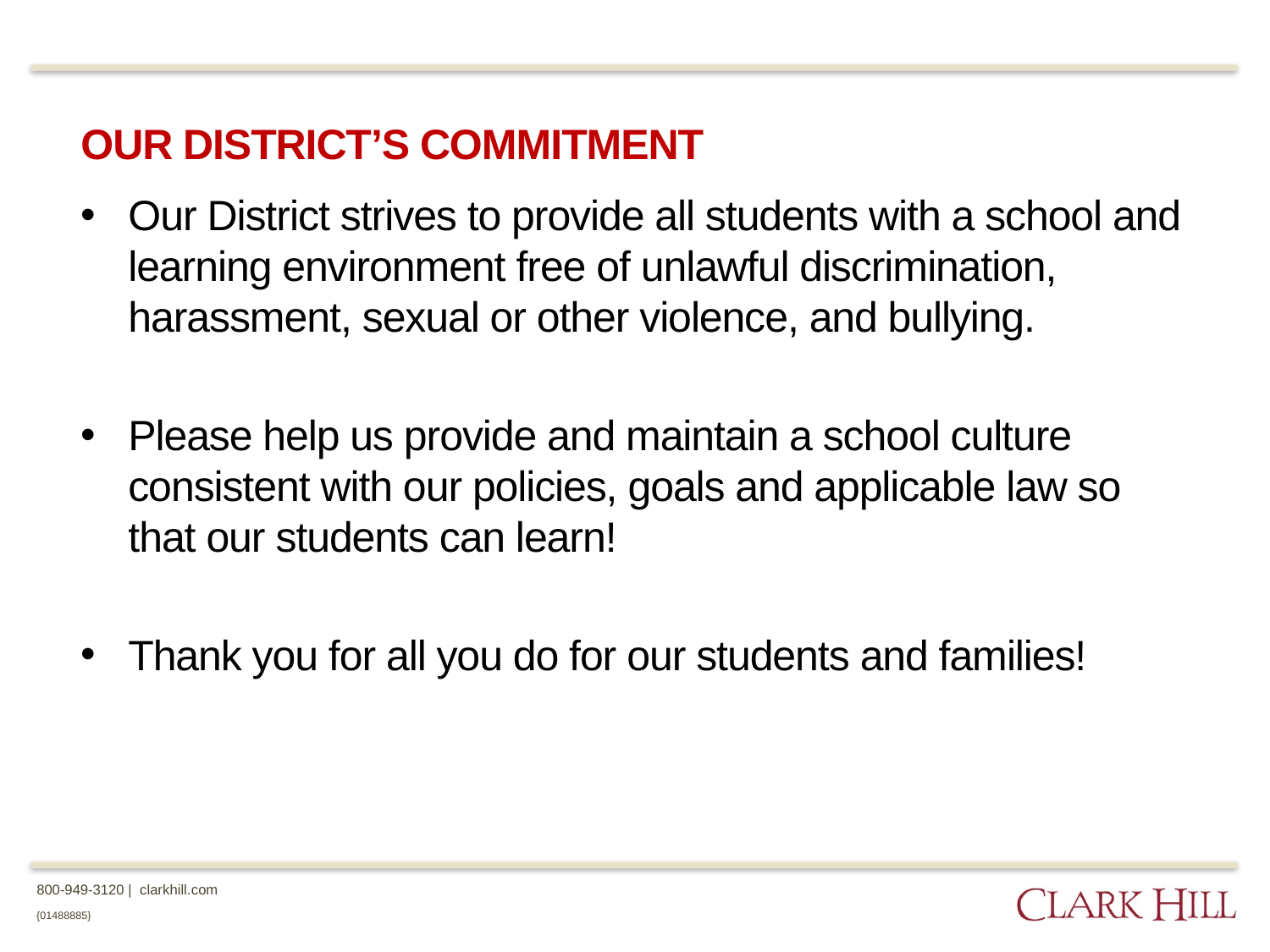

# OUR DISTRICT’S COMMITMENT
Our District strives to provide all students with a school and  learning environment free of unlawful discrimination, harassment, sexual or other violence, and bullying.

Please help us provide and maintain a school culture consistent with our policies, goals and applicable law so that our students can learn!

Thank you for all you do for our students and families!